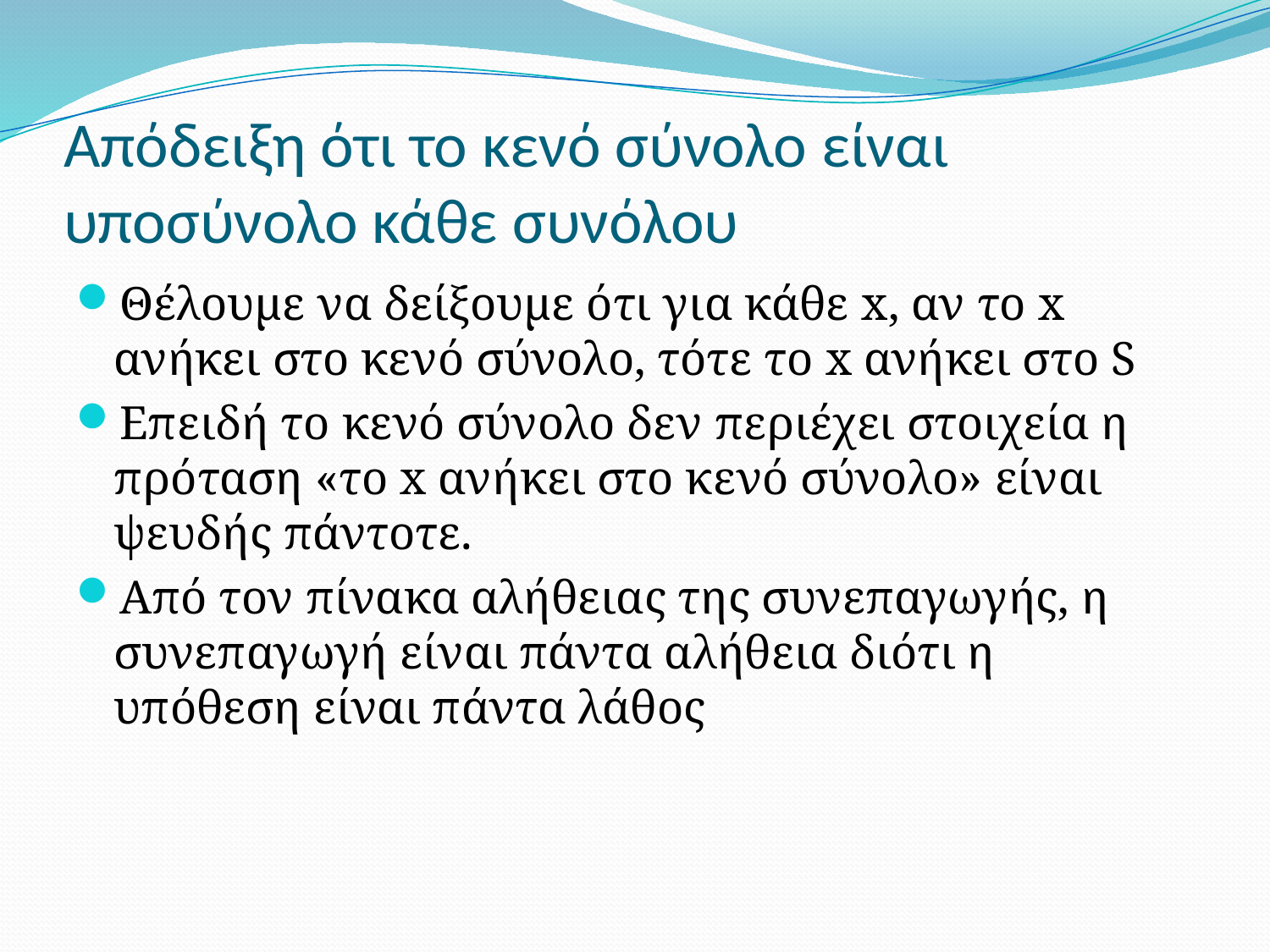

# Απόδειξη ότι το κενό σύνολο είναι υποσύνολο κάθε συνόλου
Θέλουμε να δείξουμε ότι για κάθε x, αν το x ανήκει στο κενό σύνολο, τότε το x ανήκει στο S
Επειδή το κενό σύνολο δεν περιέχει στοιχεία η πρόταση «το x ανήκει στο κενό σύνολο» είναι ψευδής πάντοτε.
Από τον πίνακα αλήθειας της συνεπαγωγής, η συνεπαγωγή είναι πάντα αλήθεια διότι η υπόθεση είναι πάντα λάθος